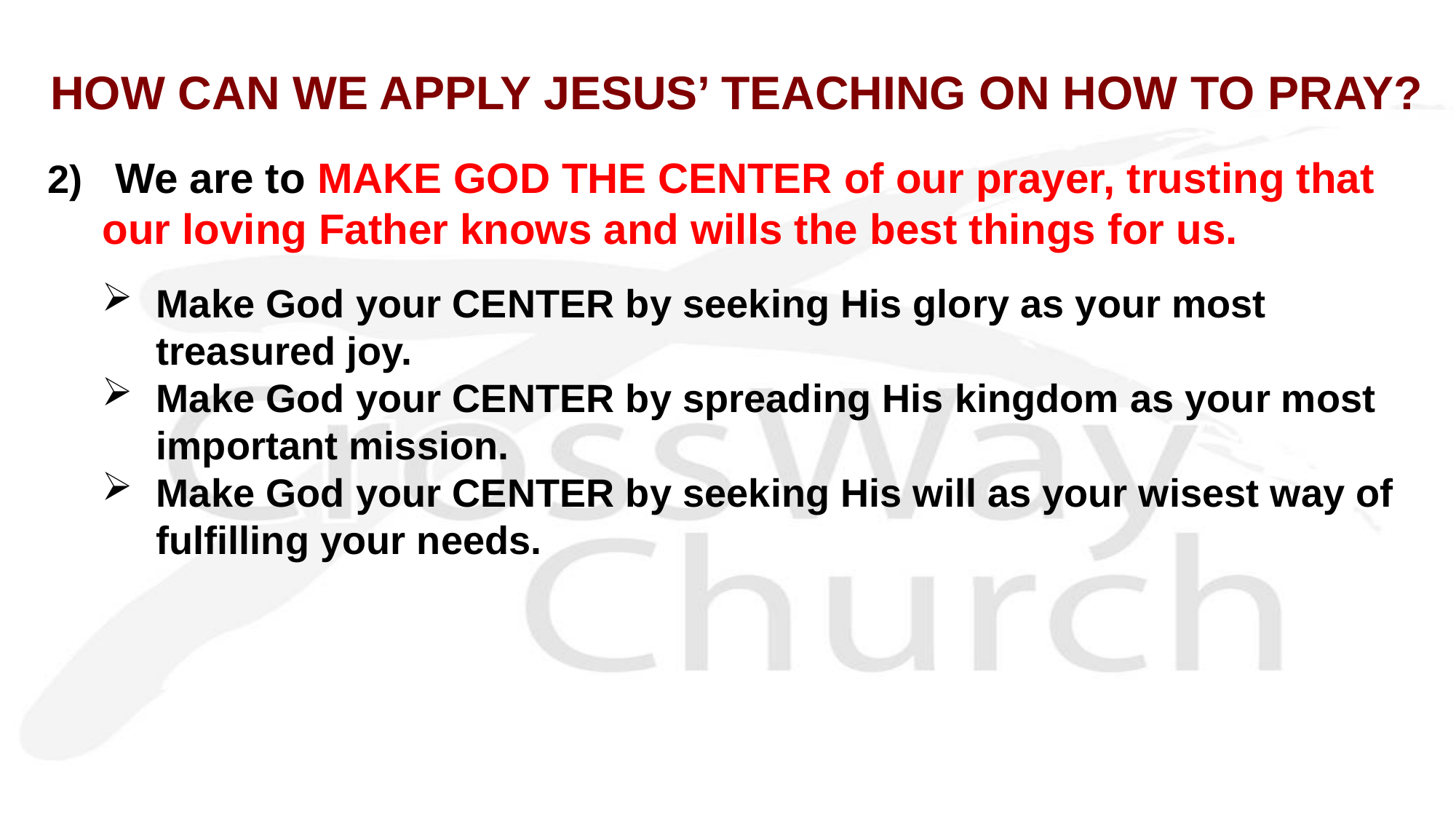

# HOW CAN WE APPLY JESUS’ TEACHING ON HOW TO PRAY?
2)   We are to MAKE GOD THE CENTER of our prayer, trusting that our loving Father knows and wills the best things for us.

Make God your CENTER by seeking His glory as your most treasured joy.
Make God your CENTER by spreading His kingdom as your most important mission.
Make God your CENTER by seeking His will as your wisest way of fulfilling your needs.